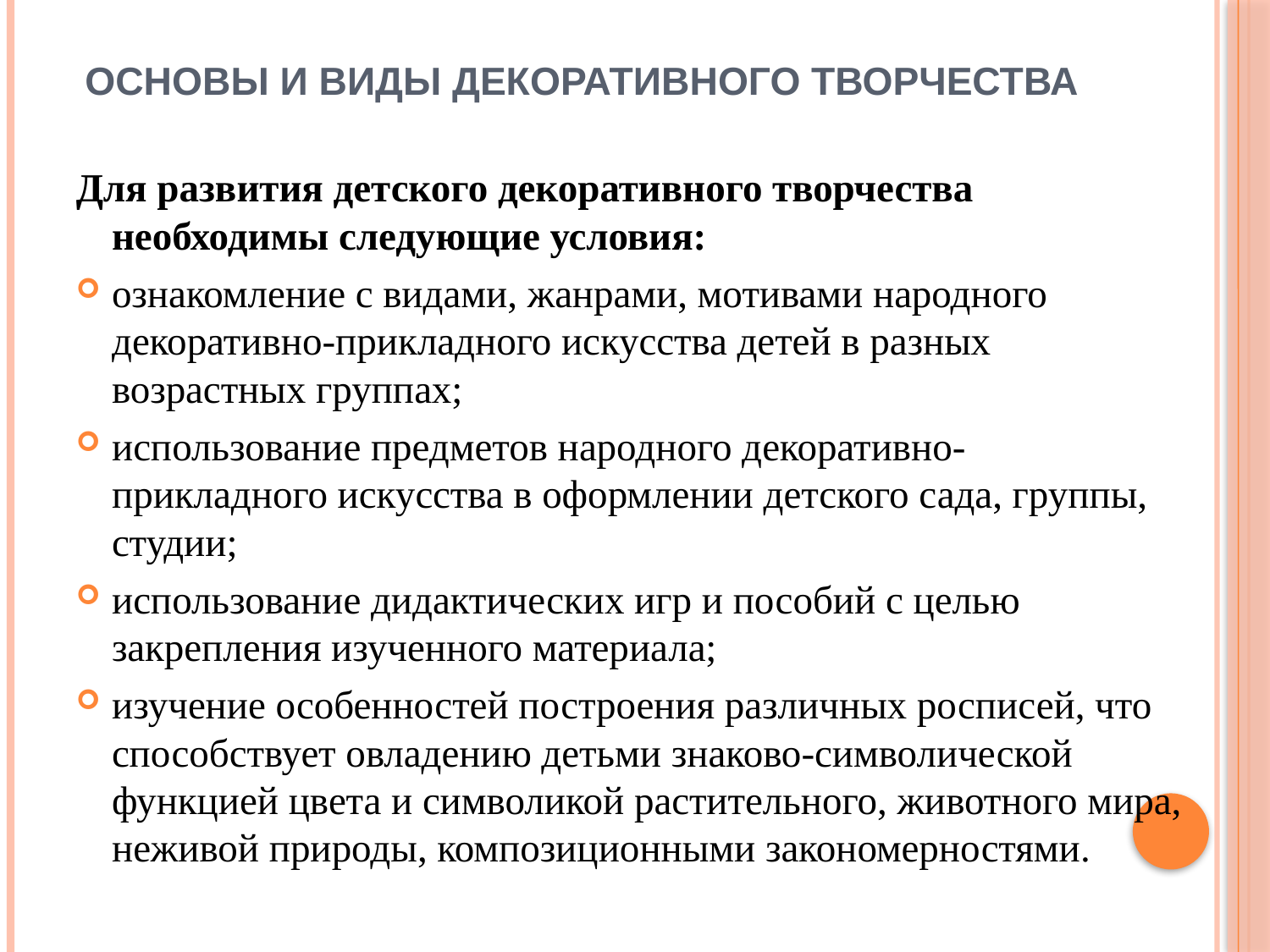

# Основы и виды декоративного творчества
Для развития детского декоративного творчества необходимы следующие условия:
ознакомление с видами, жанрами, мотивами народного декоративно-прикладного искусства детей в разных возрастных группах;
использование предметов народного декоративно-прикладного искусства в оформлении детского сада, группы, студии;
использование дидактических игр и пособий с целью закрепления изученного материала;
изучение особенностей построения различных росписей, что способствует овладению детьми знаково-символической функцией цвета и символикой растительного, животного мира, неживой природы, композиционными закономерностями.